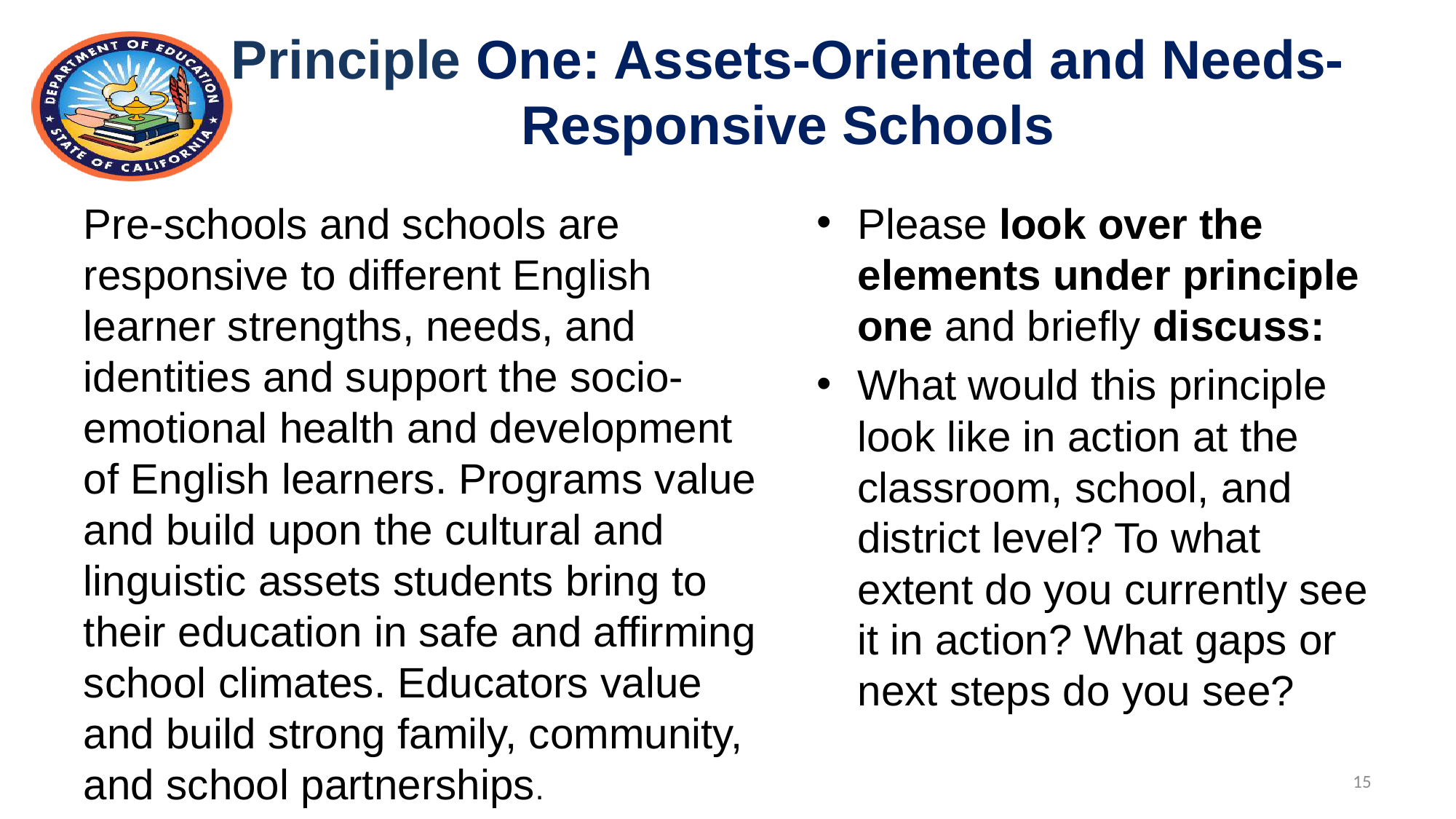

# Principle One: Assets-Oriented and Needs-Responsive Schools
Pre-schools and schools are responsive to different English learner strengths, needs, and identities and support the socio-emotional health and development of English learners. Programs value and build upon the cultural and linguistic assets students bring to their education in safe and affirming school climates. Educators value and build strong family, community, and school partnerships.

Please look over the elements under principle one and briefly discuss:
What would this principle look like in action at the classroom, school, and district level? To what extent do you currently see it in action? What gaps or next steps do you see?

15